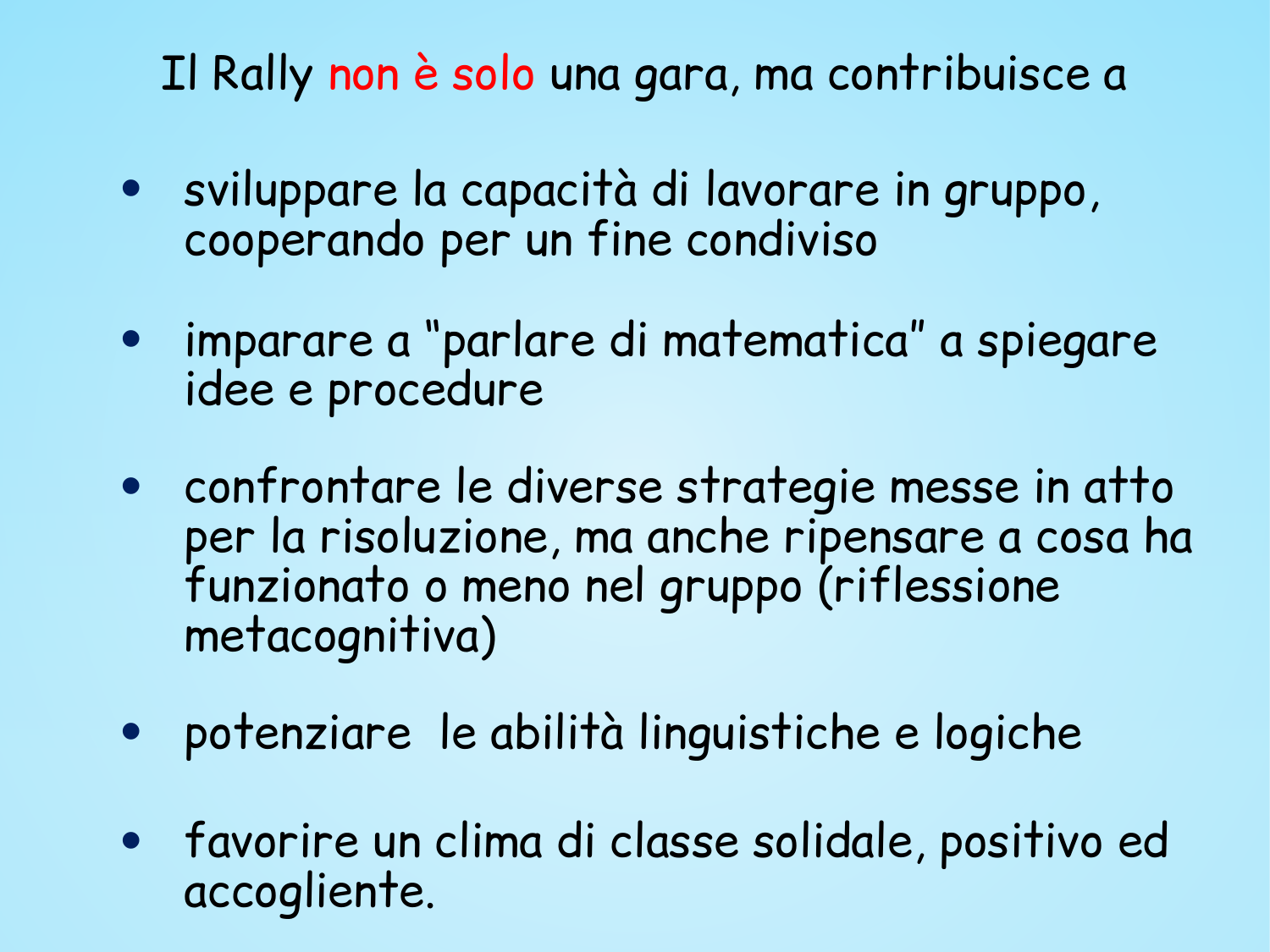

Il Rally non è solo una gara, ma contribuisce a

sviluppare la capacità di lavorare in gruppo, cooperando per un fine condiviso

imparare a “parlare di matematica” a spiegare idee e procedure

confrontare le diverse strategie messe in atto per la risoluzione, ma anche ripensare a cosa ha funzionato o meno nel gruppo (riflessione metacognitiva)

potenziare  le abilità linguistiche e logiche

favorire un clima di classe solidale, positivo ed accogliente.